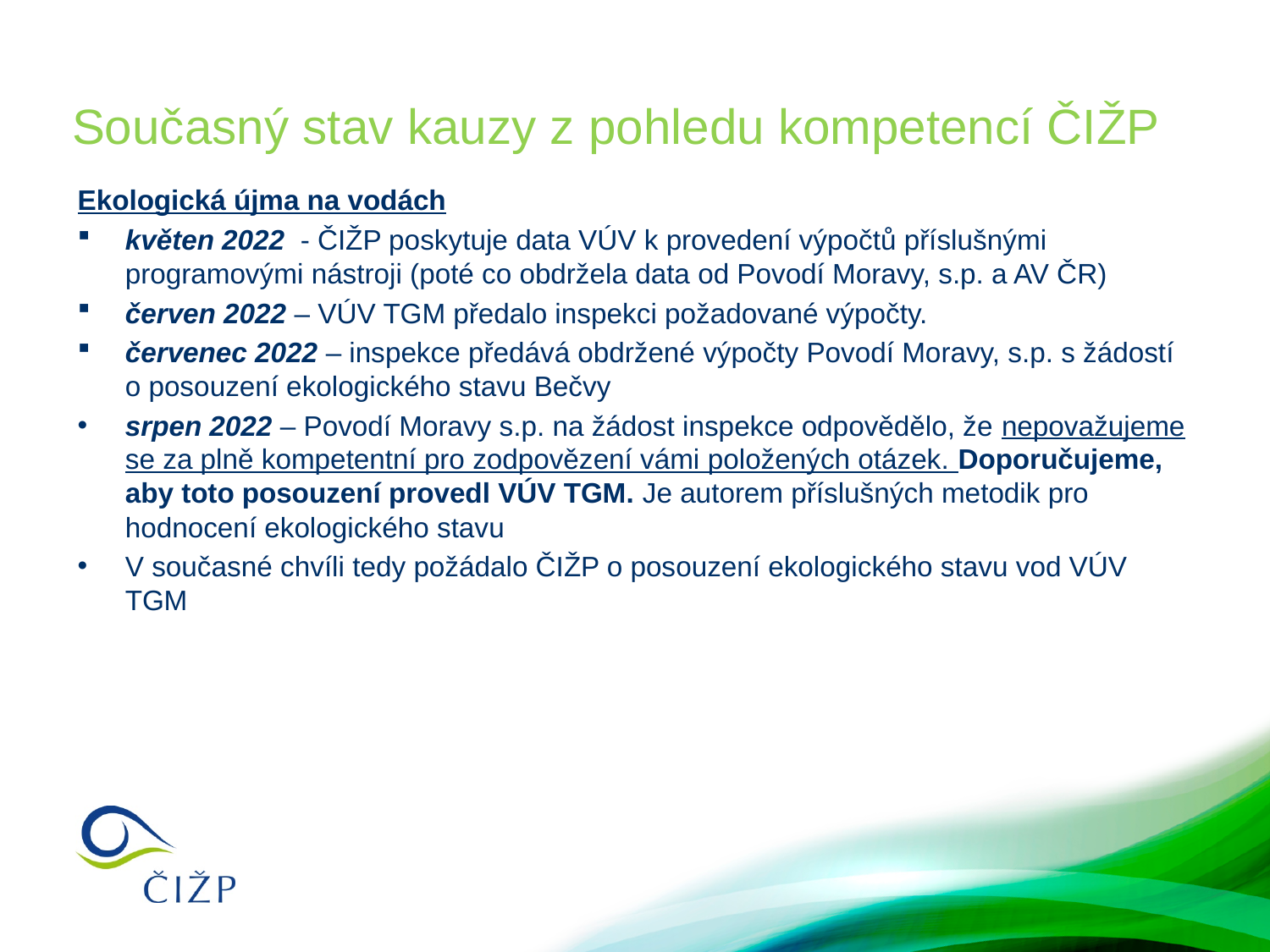

# Současný stav kauzy z pohledu kompetencí ČIŽP
Ekologická újma na vodách
květen 2022  - ČIŽP poskytuje data VÚV k provedení výpočtů příslušnými programovými nástroji (poté co obdržela data od Povodí Moravy, s.p. a AV ČR)
červen 2022 – VÚV TGM předalo inspekci požadované výpočty.
červenec 2022 – inspekce předává obdržené výpočty Povodí Moravy, s.p. s žádostí o posouzení ekologického stavu Bečvy
srpen 2022 – Povodí Moravy s.p. na žádost inspekce odpovědělo, že nepovažujeme se za plně kompetentní pro zodpovězení vámi položených otázek. Doporučujeme, aby toto posouzení provedl VÚV TGM. Je autorem příslušných metodik pro hodnocení ekologického stavu
V současné chvíli tedy požádalo ČIŽP o posouzení ekologického stavu vod VÚV TGM